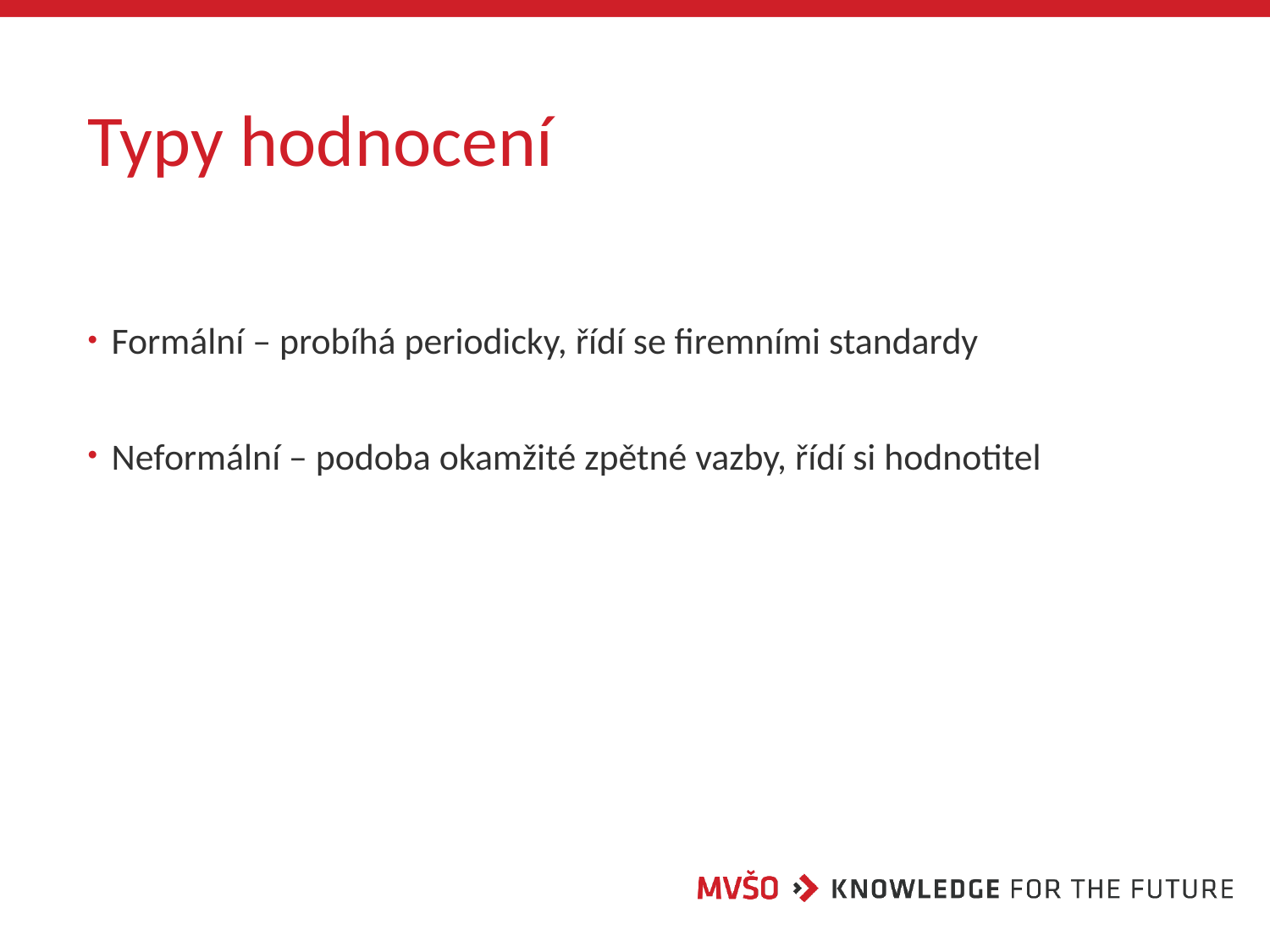

# Typy hodnocení

Formální – probíhá periodicky, řídí se firemními standardy

Neformální – podoba okamžité zpětné vazby, řídí si hodnotitel